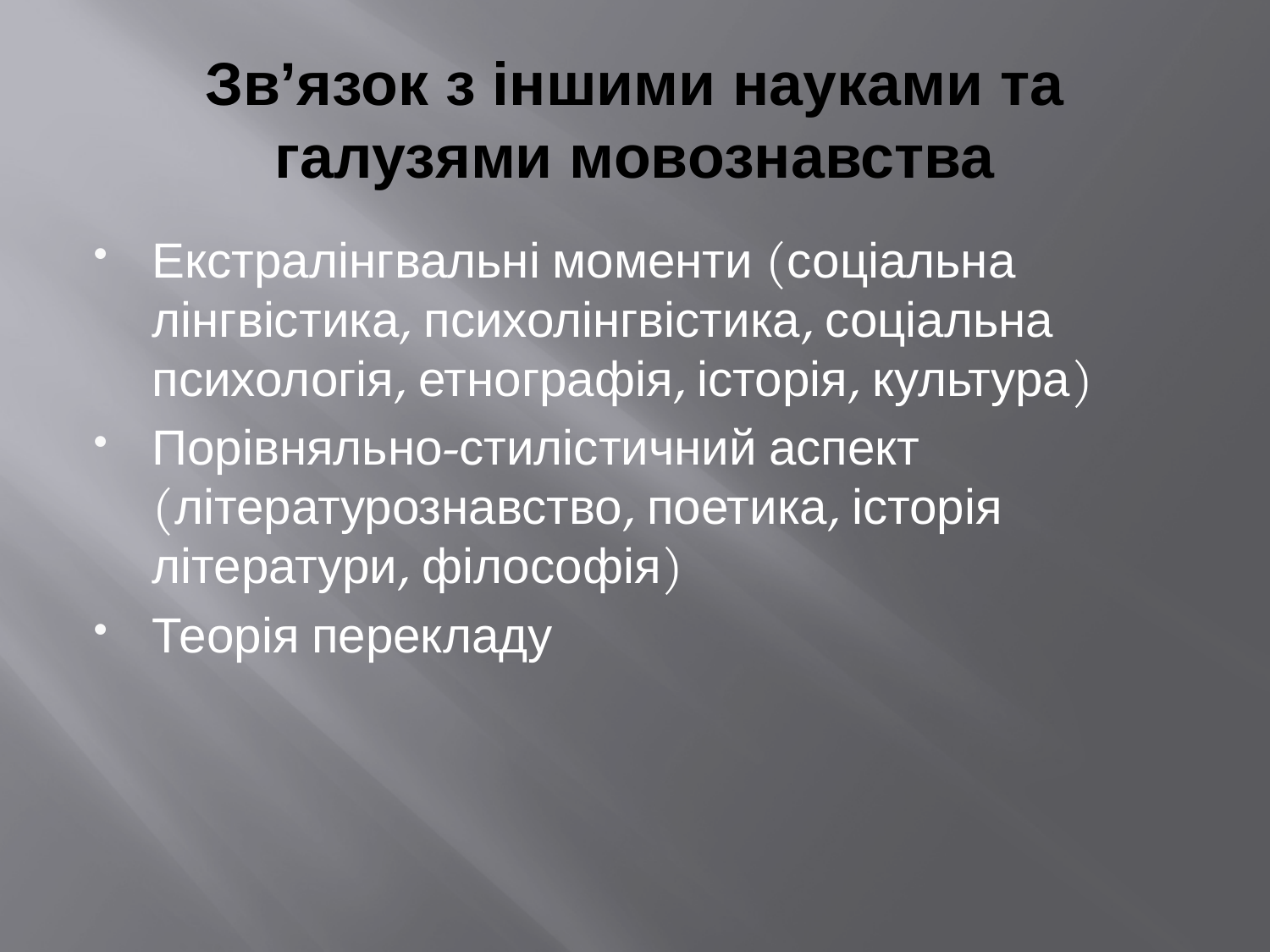

# Зв’язок з іншими науками та галузями мовознавства
Екстралінгвальні моменти (соціальна лінгвістика, психолінгвістика, соціальна психологія, етнографія, історія, культура)
Порівняльно-стилістичний аспект (літературознавство, поетика, історія літератури, філософія)
Теорія перекладу